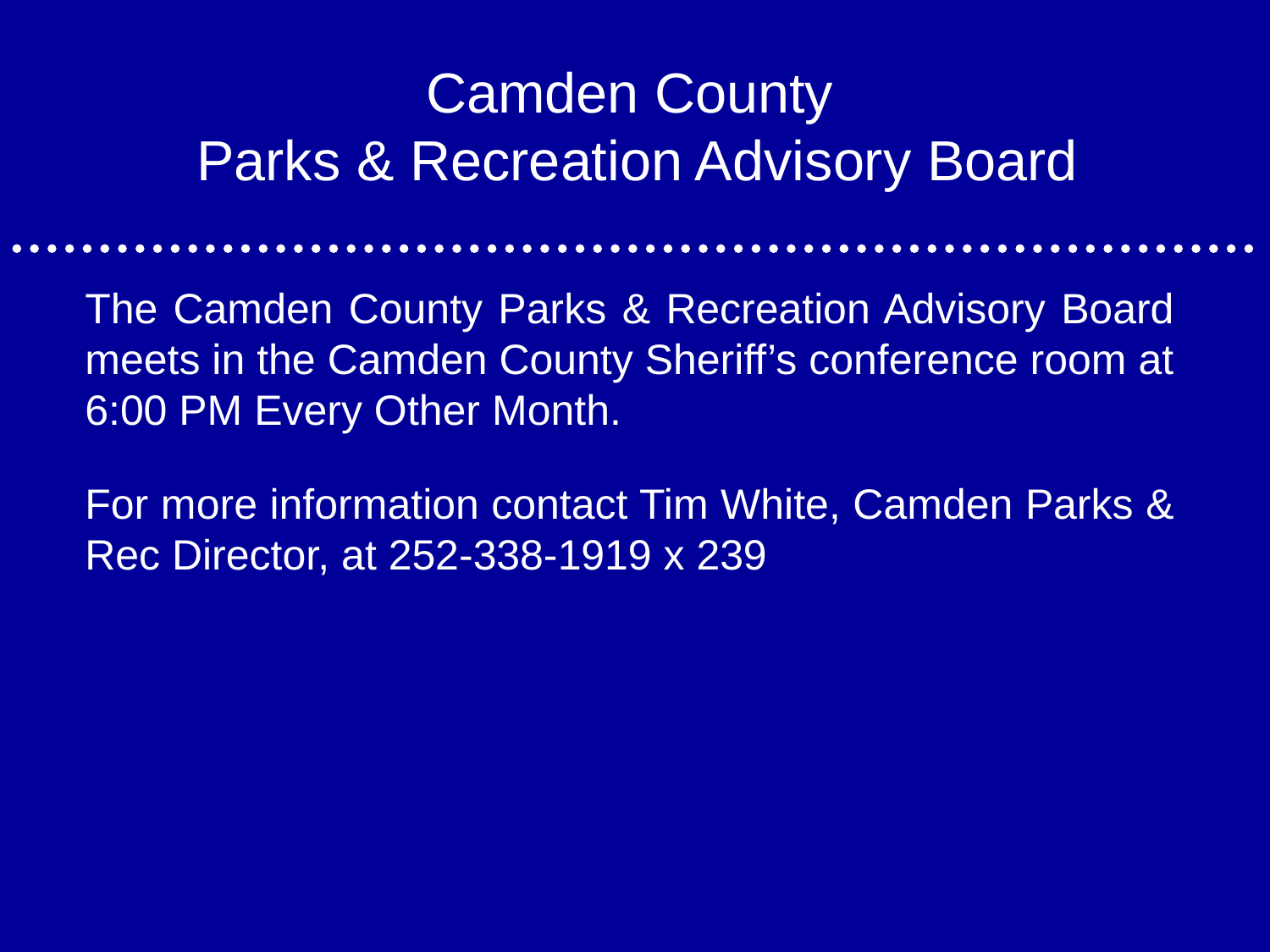

# Camden County Parks & Recreation Advisory Board

The Camden County Parks & Recreation Advisory Board meets in the Camden County Sheriff’s conference room at 6:00 PM Every Other Month.

For more information contact Tim White, Camden Parks & Rec Director, at 252-338-1919 x 239